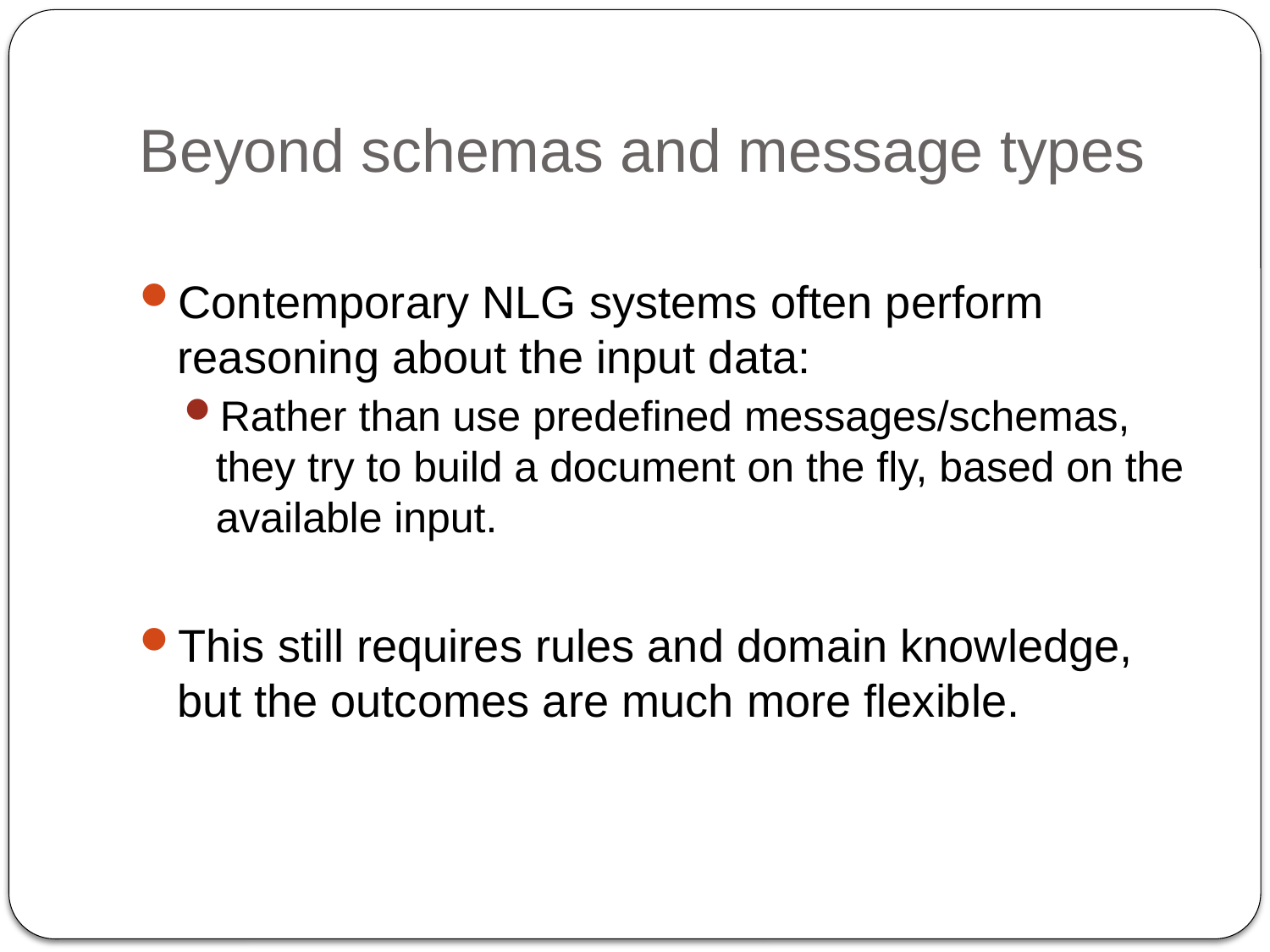

# Beyond schemas and message types

Contemporary NLG systems often perform reasoning about the input data:
Rather than use predefined messages/schemas, they try to build a document on the fly, based on the available input.

This still requires rules and domain knowledge, but the outcomes are much more flexible.